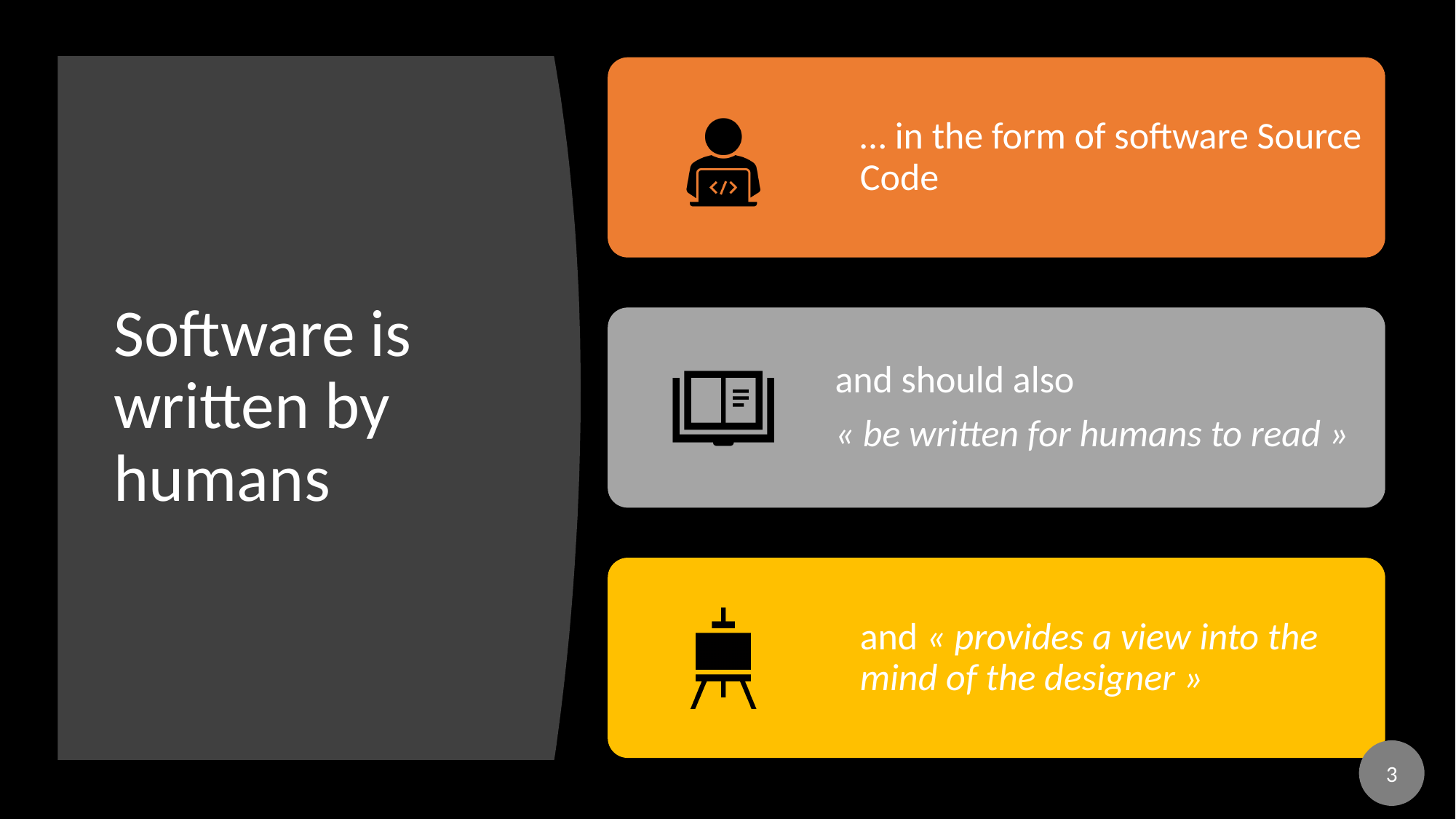

… in the form of software Source Code
and should also
« be written for humans to read »
and « provides a view into the mind of the designer »

# Software is written by humans
3